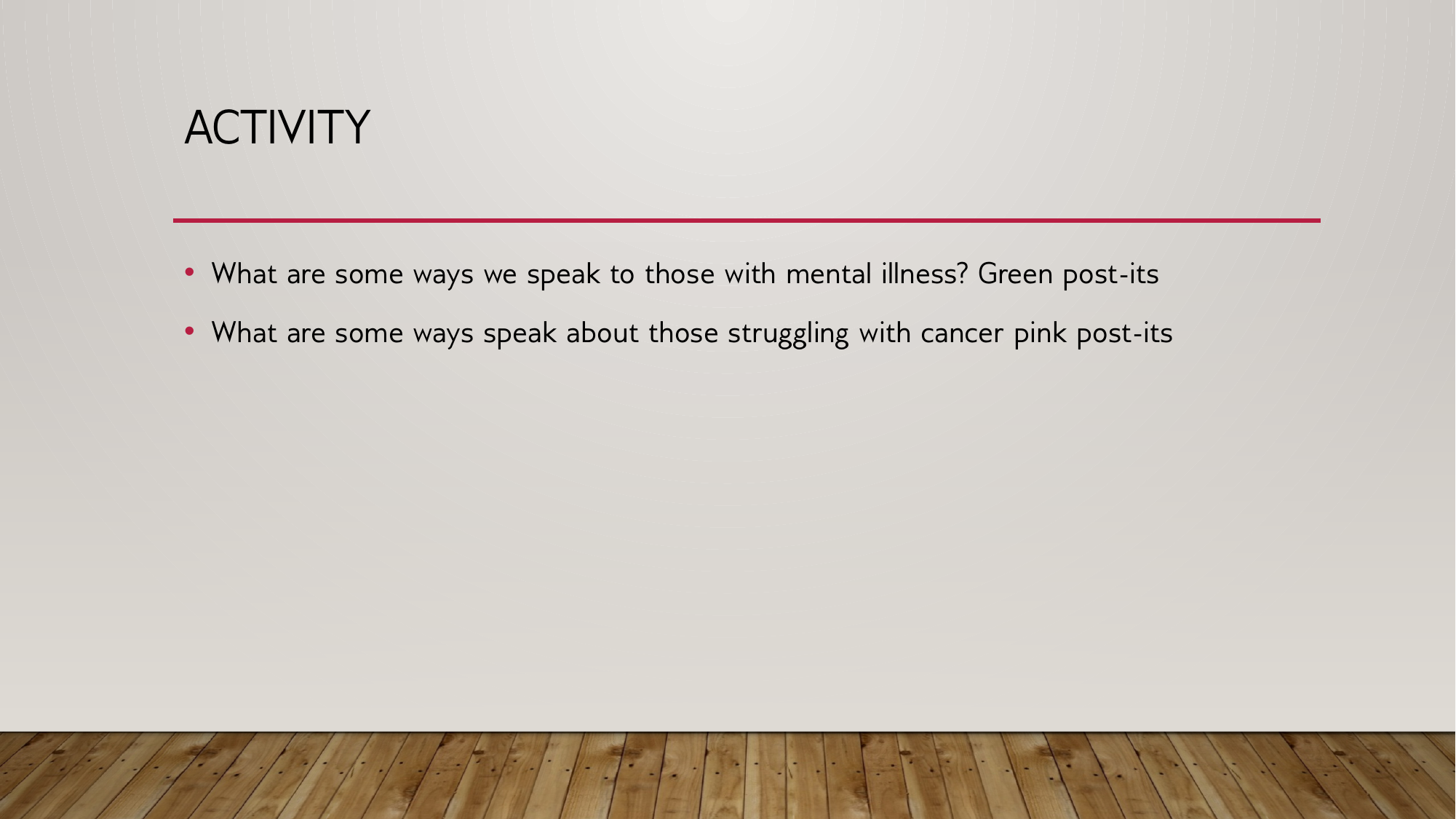

# Activity
What are some ways we speak to those with mental illness? Green post-its
What are some ways speak about those struggling with cancer pink post-its